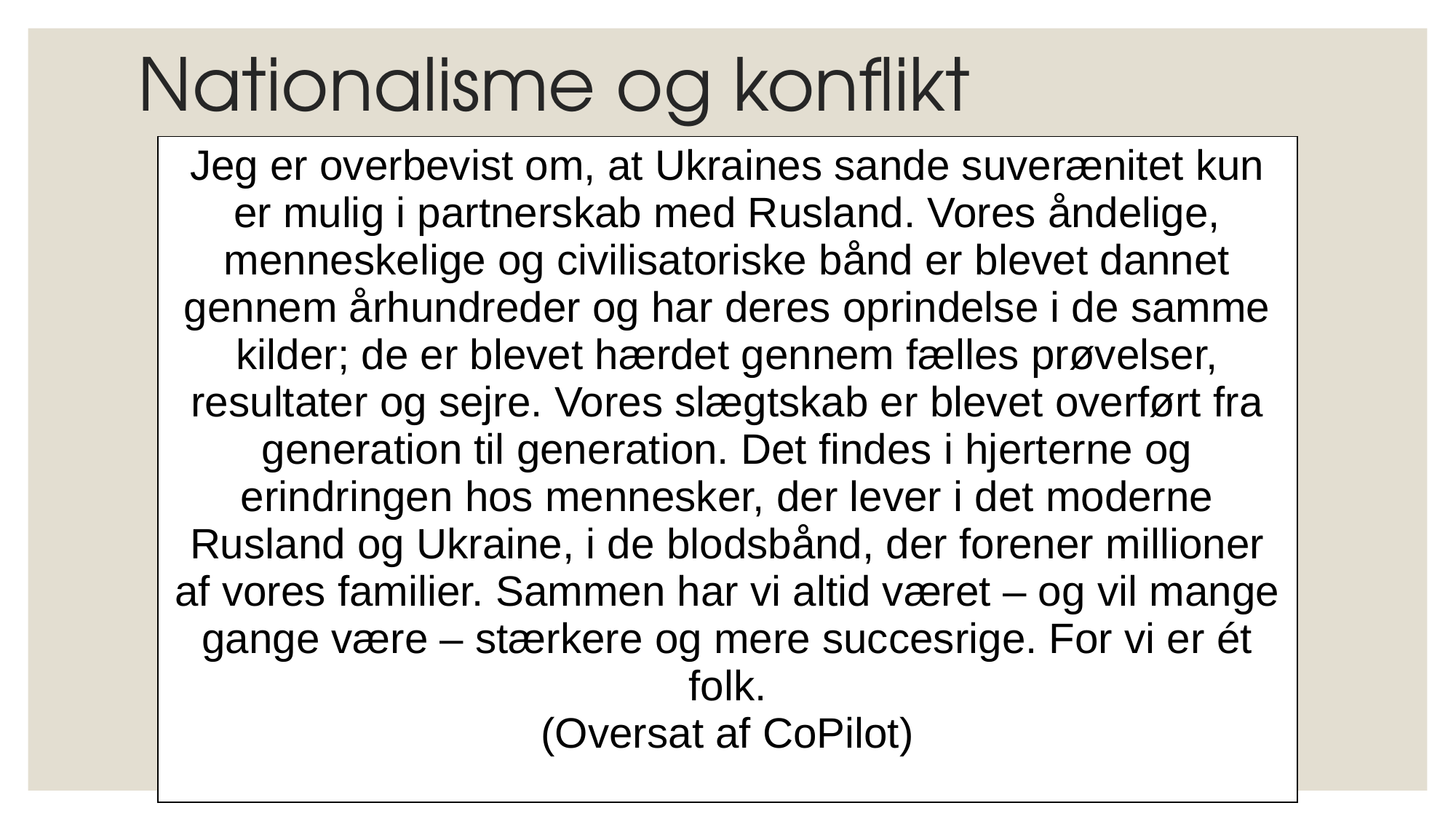

# Nationalisme og konflikt
| Jeg er overbevist om, at Ukraines sande suverænitet kun er mulig i partnerskab med Rusland. Vores åndelige, menneskelige og civilisatoriske bånd er blevet dannet gennem århundreder og har deres oprindelse i de samme kilder; de er blevet hærdet gennem fælles prøvelser, resultater og sejre. Vores slægtskab er blevet overført fra generation til generation. Det findes i hjerterne og erindringen hos mennesker, der lever i det moderne Rusland og Ukraine, i de blodsbånd, der forener millioner af vores familier. Sammen har vi altid været – og vil mange gange være – stærkere og mere succesrige. For vi er ét folk. (Oversat af CoPilot) |
| --- |